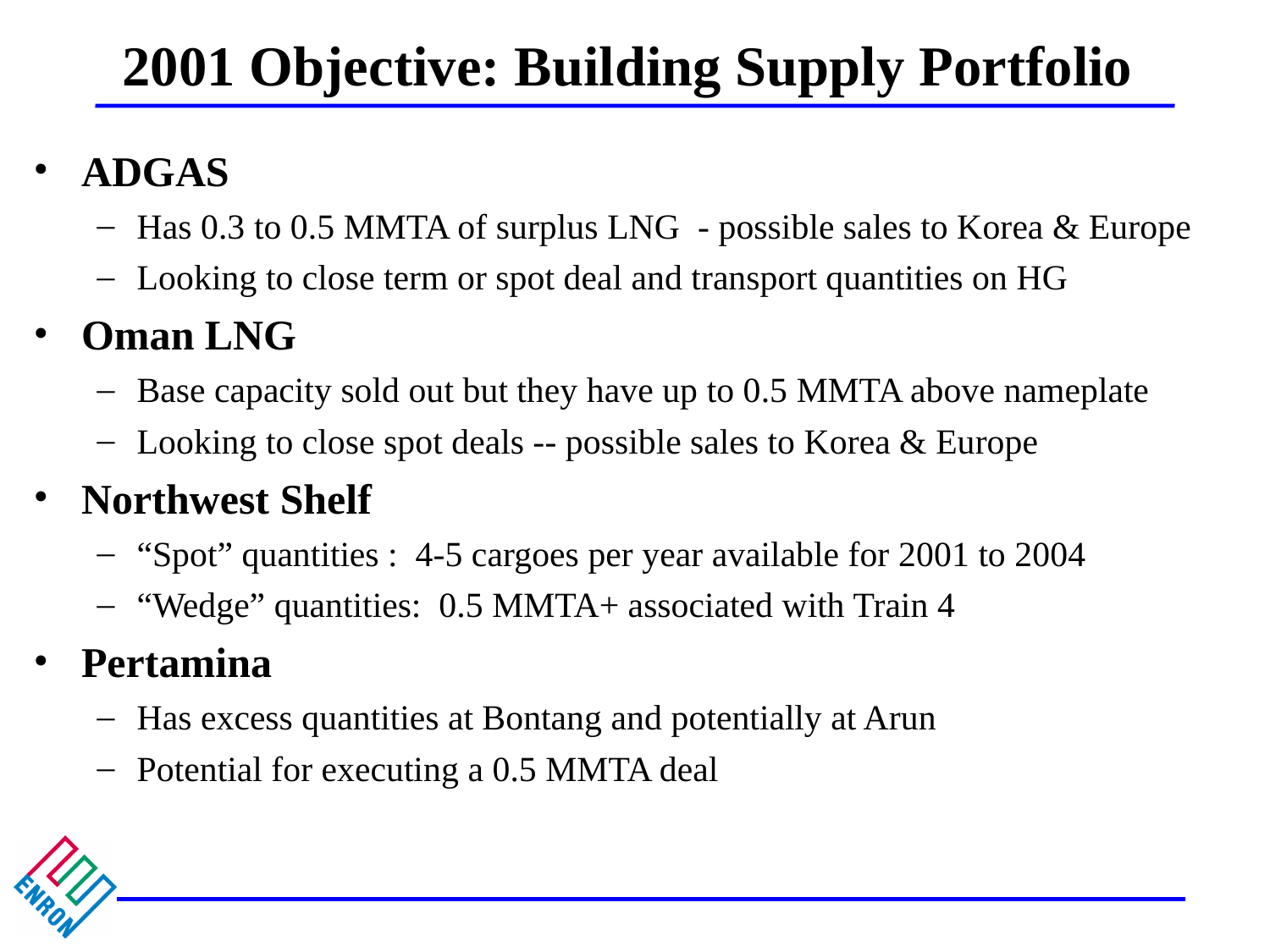

# 2001 Objective: Building Supply Portfolio
ADGAS
Has 0.3 to 0.5 MMTA of surplus LNG  - possible sales to Korea & Europe
Looking to close term or spot deal and transport quantities on HG
Oman LNG
Base capacity sold out but they have up to 0.5 MMTA above nameplate
Looking to close spot deals -- possible sales to Korea & Europe
Northwest Shelf
“Spot” quantities :  4-5 cargoes per year available for 2001 to 2004
“Wedge” quantities:  0.5 MMTA+ associated with Train 4
Pertamina
Has excess quantities at Bontang and potentially at Arun
Potential for executing a 0.5 MMTA deal